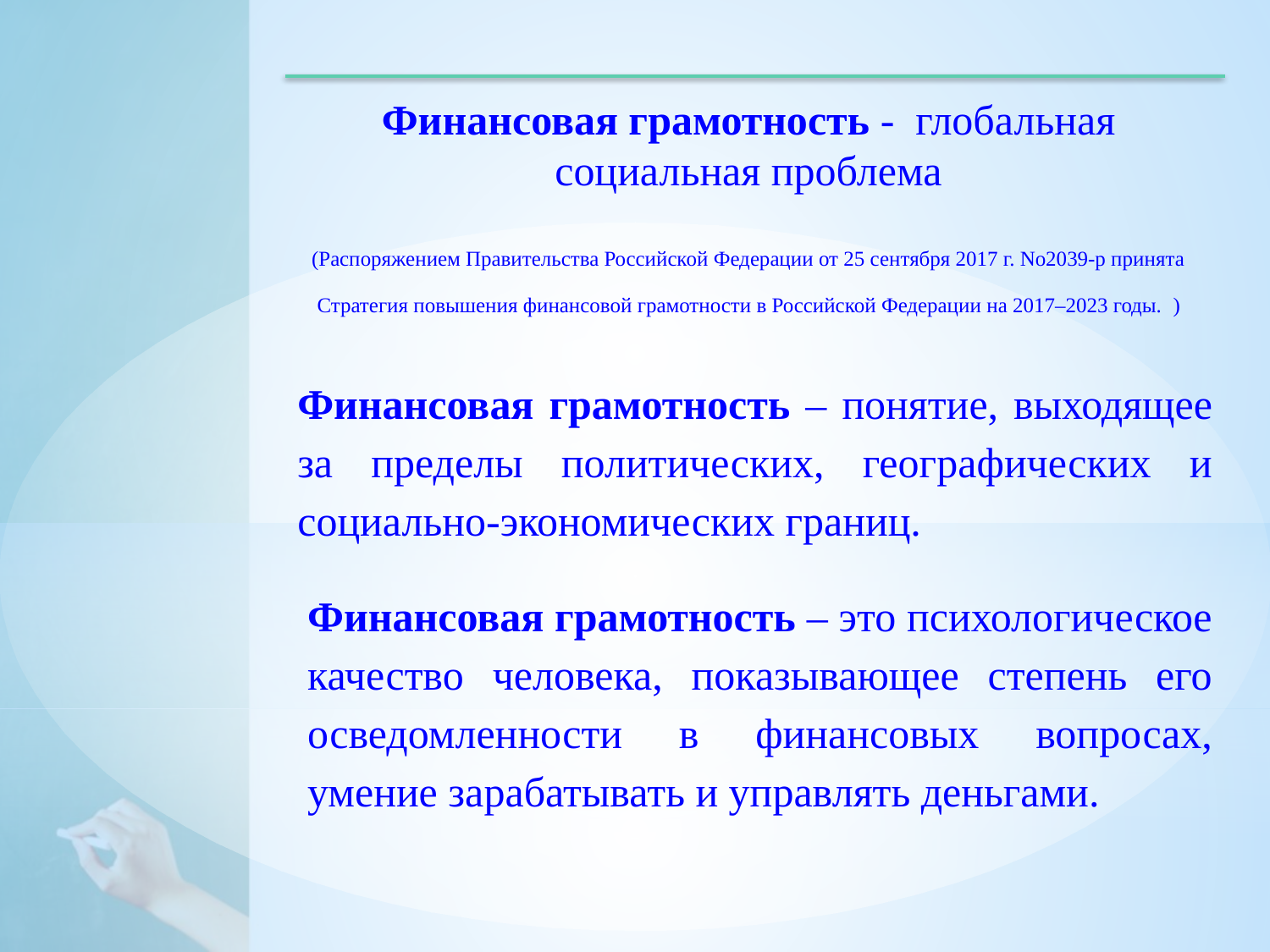

Финансовая грамотность -  глобальная социальная проблема

(Распоряжением Правительства Российской Федерации от 25 сентября 2017 г. No2039-р принята Стратегия повышения финансовой грамотности в Российской Федерации на 2017–2023 годы. )
Финансовая грамотность – понятие, выходящее за пределы политических, географических и социально-экономических границ.
Финансовая грамотность – это психологическое качество человека, показывающее степень его осведомленности в финансовых вопросах, умение зарабатывать и управлять деньгами.